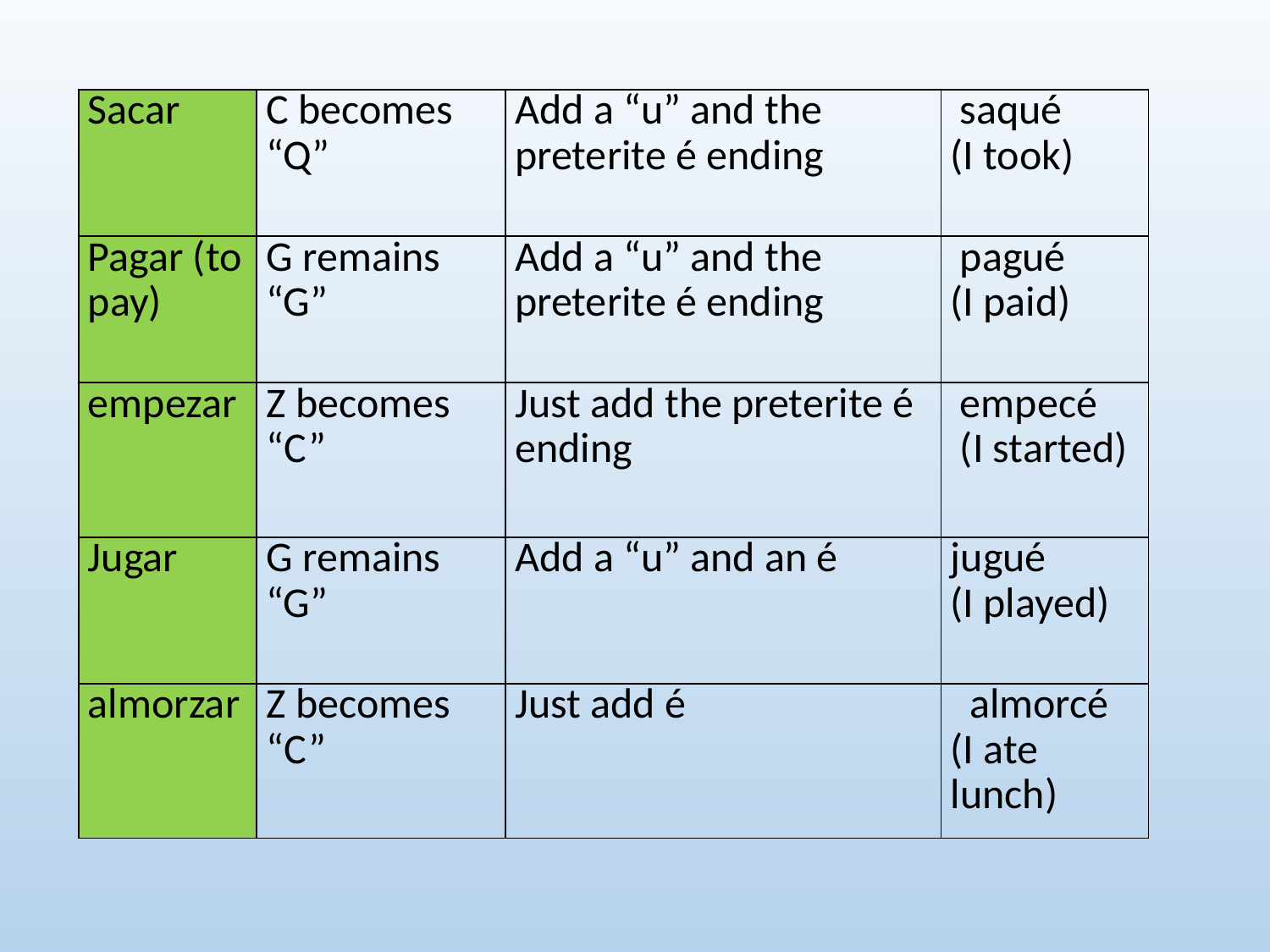

| Sacar | C becomes “Q” | Add a “u” and the preterite é ending | saqué (I took) |
| --- | --- | --- | --- |
| Pagar (to pay) | G remains “G” | Add a “u” and the preterite é ending | pagué (I paid) |
| empezar | Z becomes “C” | Just add the preterite é ending | empecé (I started) |
| Jugar | G remains “G” | Add a “u” and an é | jugué (I played) |
| almorzar | Z becomes “C” | Just add é | almorcé (I ate lunch) |